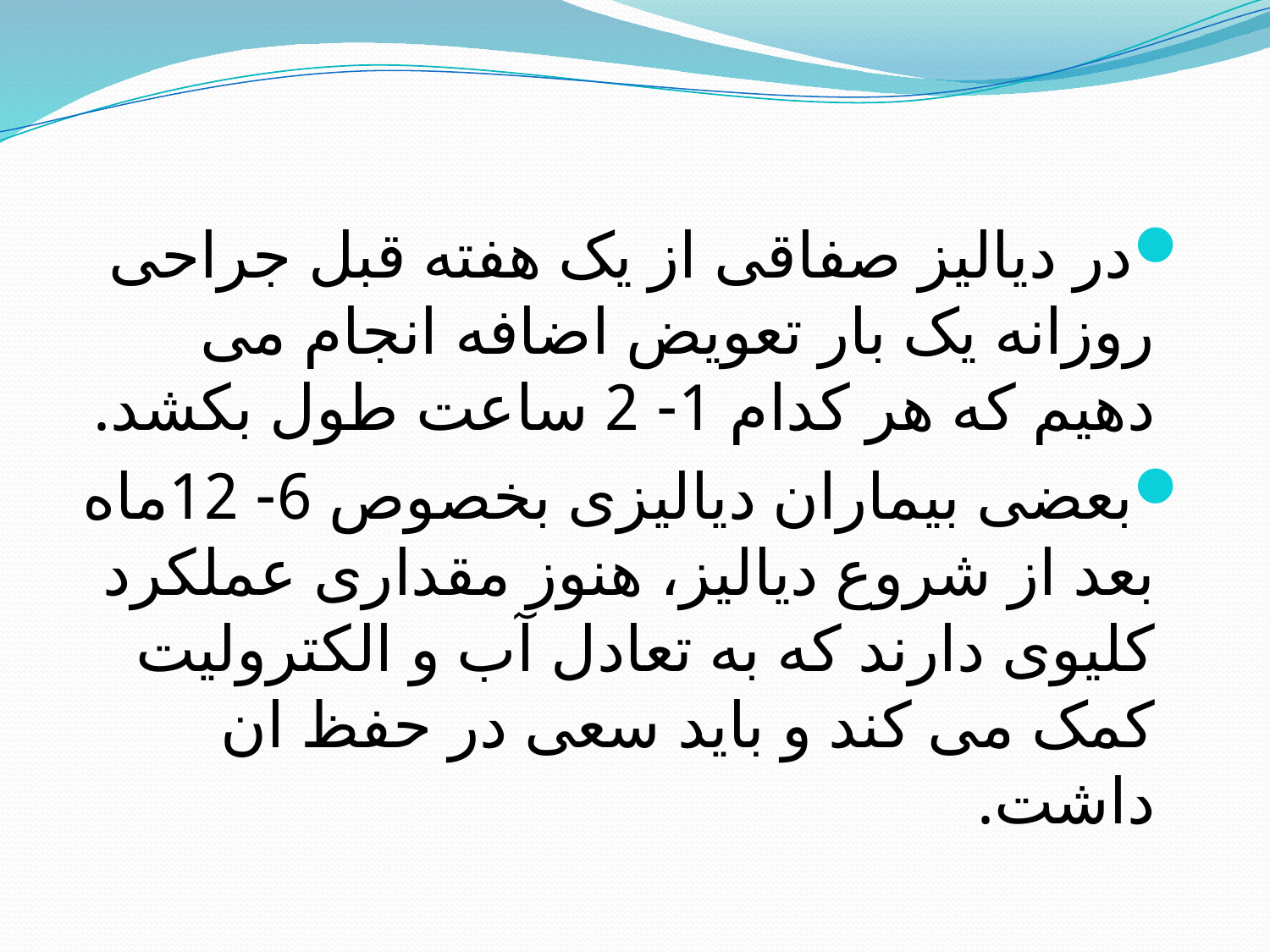

#
در دیالیز صفاقی از یک هفته قبل جراحی روزانه یک بار تعویض اضافه انجام می دهیم که هر کدام 1- 2 ساعت طول بکشد.
بعضی بیماران دیالیزی بخصوص 6- 12ماه بعد از شروع دیالیز، هنوز مقداری عملکرد کلیوی دارند که به تعادل آب و الکترولیت کمک می کند و باید سعی در حفظ ان داشت.